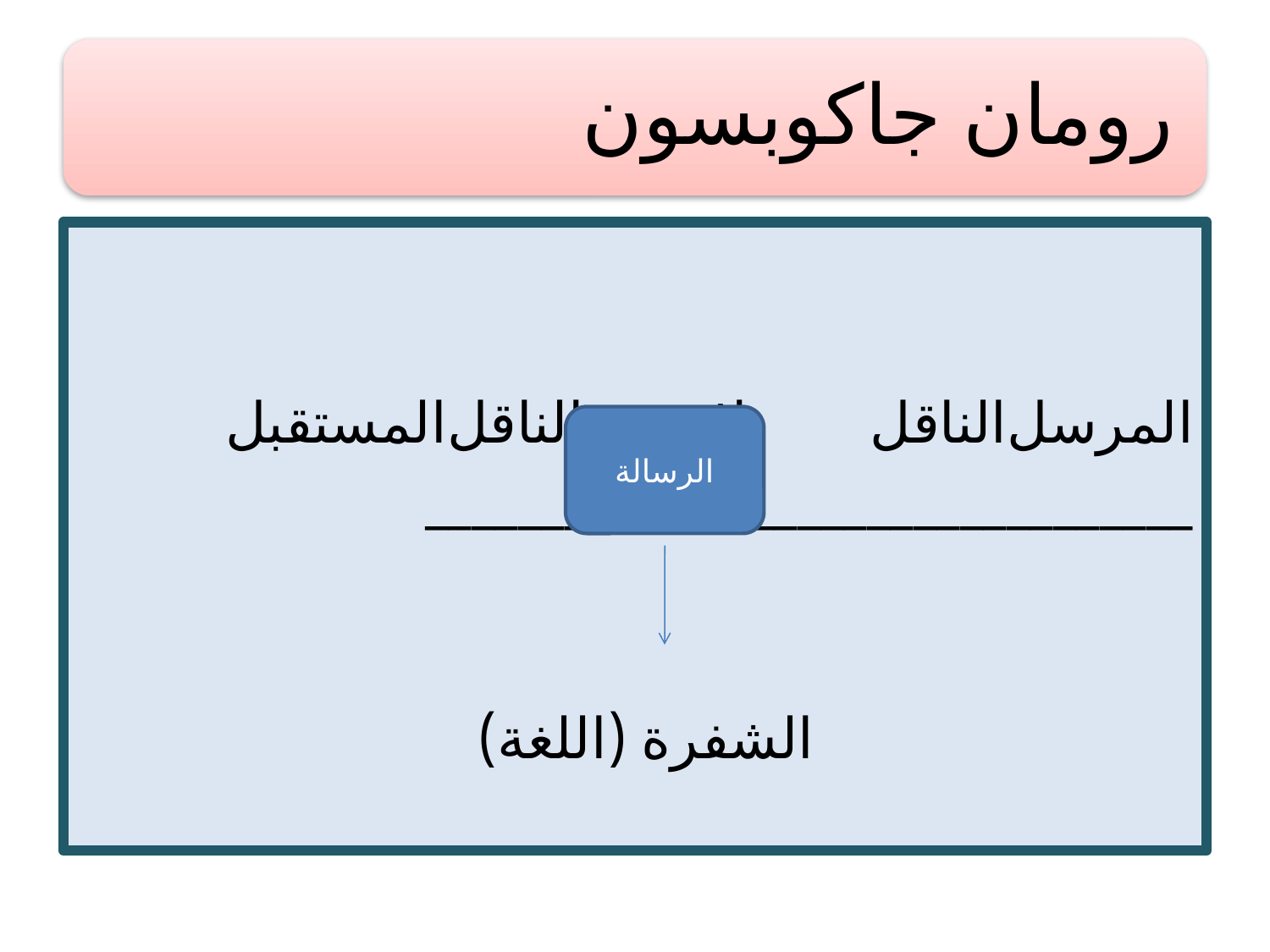

رومان جاكوبسون

المرسل	الناقل		ىلاة       الناقل	المستقبل
_________________________________

                          الشفرة (اللغة)
الرسالة